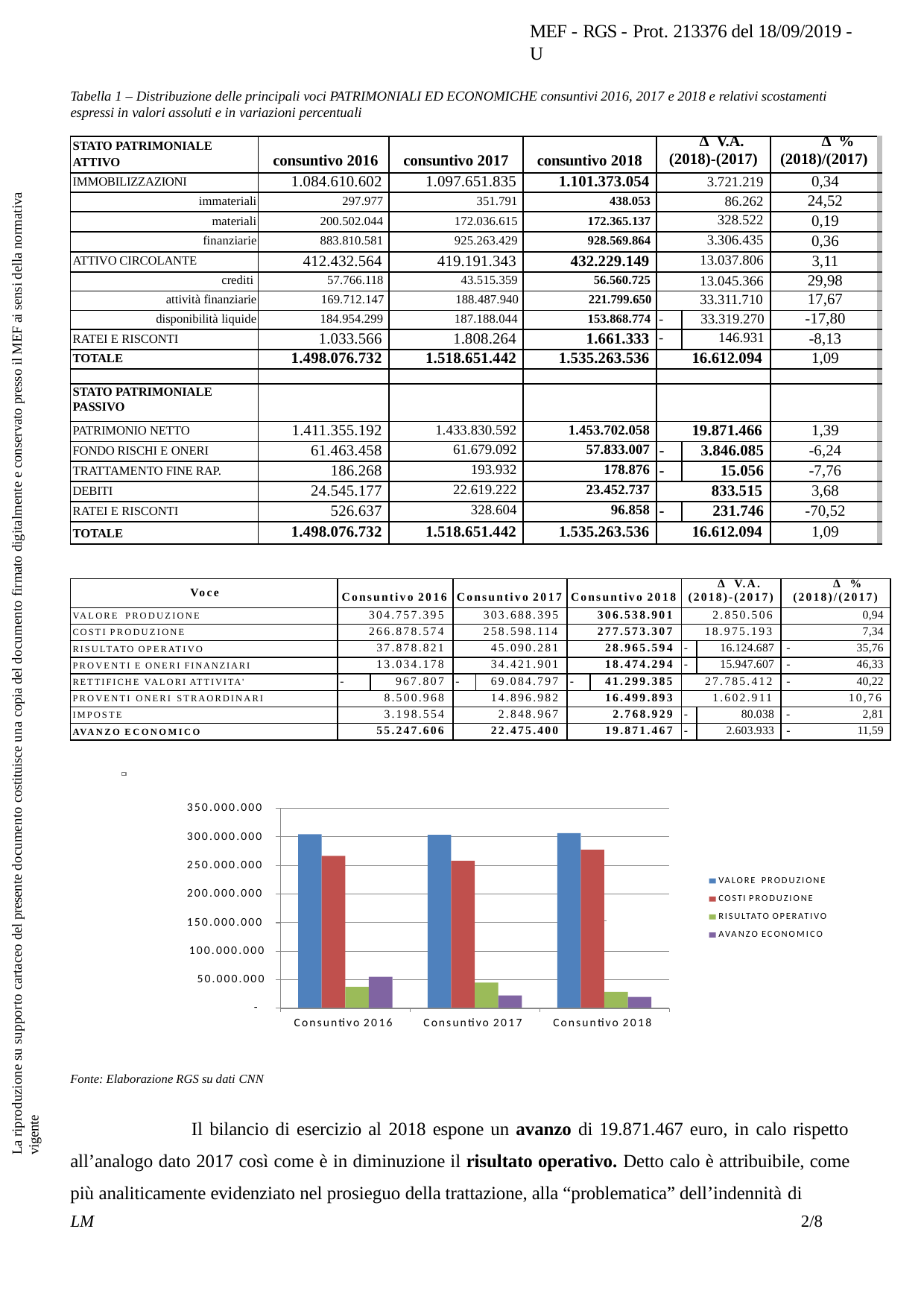

MEF - RGS - Prot. 213376 del 18/09/2019 - U
Tabella 1 – Distribuzione delle principali voci PATRIMONIALI ED ECONOMICHE consuntivi 2016, 2017 e 2018 e relativi scostamenti  espressi in valori assoluti e in variazioni percentuali
| STATO PATRIMONIALE ATTIVO | consuntivo 2016 | consuntivo 2017 | consuntivo 2018 | Δ V.A. (2018)-(2017) |  | Δ % (2018)/(2017) |
| --- | --- | --- | --- | --- | --- | --- |
| IMMOBILIZZAZIONI | 1.084.610.602 | 1.097.651.835 | 1.101.373.054 | 3.721.219 |  | 0,34 |
| immateriali | 297.977 | 351.791 | 438.053 | 86.262 |  | 24,52 |
| materiali | 200.502.044 | 172.036.615 | 172.365.137 | 328.522 |  | 0,19 |
| finanziarie | 883.810.581 | 925.263.429 | 928.569.864 | 3.306.435 |  | 0,36 |
| ATTIVO CIRCOLANTE | 412.432.564 | 419.191.343 | 432.229.149 | 13.037.806 |  | 3,11 |
| crediti | 57.766.118 | 43.515.359 | 56.560.725 | 13.045.366 |  | 29,98 |
| attività finanziarie | 169.712.147 | 188.487.940 | 221.799.650 | 33.311.710 |  | 17,67 |
| disponibilità liquide | 184.954.299 | 187.188.044 | 153.868.774 | - | 33.319.270 | -17,80 |
| RATEI E RISCONTI | 1.033.566 | 1.808.264 | 1.661.333 | - | 146.931 | -8,13 |
| TOTALE | 1.498.076.732 | 1.518.651.442 | 1.535.263.536 | 16.612.094 |  | 1,09 |
|  |  |  |  |  |  |  |
| STATO PATRIMONIALE PASSIVO |  |  |  |  |  |  |
| PATRIMONIO NETTO | 1.411.355.192 | 1.433.830.592 | 1.453.702.058 | 19.871.466 |  | 1,39 |
| FONDO RISCHI E ONERI | 61.463.458 | 61.679.092 | 57.833.007 | - | 3.846.085 | -6,24 |
| TRATTAMENTO FINE RAP. | 186.268 | 193.932 | 178.876 | - | 15.056 | -7,76 |
| DEBITI | 24.545.177 | 22.619.222 | 23.452.737 | 833.515 |  | 3,68 |
| RATEI E RISCONTI | 526.637 | 328.604 | 96.858 | - | 231.746 | -70,52 |
| TOTALE | 1.498.076.732 | 1.518.651.442 | 1.535.263.536 | 16.612.094 |  | 1,09 |
La riproduzione su supporto cartaceo del presente documento costituisce una copia del documento firmato digitalmente e conservato presso il MEF ai sensi della normativa vigente
| Voce | Consuntivo 2016 |  | Consuntivo 2017 |  | Consuntivo 2018 |  | Δ V.A. (2018)-(2017) |  | Δ % (2018)/(2017) |  |
| --- | --- | --- | --- | --- | --- | --- | --- | --- | --- | --- |
| VALORE PRODUZIONE | 304.757.395 |  | 303.688.395 |  | 306.538.901 |  | 2.850.506 |  | 0,94 |  |
| COSTI PRODUZIONE | 266.878.574 |  | 258.598.114 |  | 277.573.307 |  | 18.975.193 |  | 7,34 |  |
| RISULTATO OPERATIVO | 37.878.821 |  | 45.090.281 |  | 28.965.594 |  | - | 16.124.687 | - | 35,76 |
| PROVENTI E ONERI FINANZIARI | 13.034.178 |  | 34.421.901 |  | 18.474.294 |  | - | 15.947.607 | - | 46,33 |
| RETTIFICHE VALORI ATTIVITA' | - | 967.807 | - | 69.084.797 | - | 41.299.385 | 27.785.412 |  | - | 40,22 |
| PROVENTI ONERI STRAORDINARI | 8.500.968 |  | 14.896.982 |  | 16.499.893 |  | 1.602.911 |  | 10,76 |  |
| IMPOSTE | 3.198.554 |  | 2.848.967 |  | 2.768.929 |  | - | 80.038 | - | 2,81 |
| AVANZO ECONOMICO | 55.247.606 |  | 22.475.400 |  | 19.871.467 |  | - | 2.603.933 | - | 11,59 |

350.000.000

300.000.000

250.000.000

VALORE PRODUZIONE

200.000.000
COSTI PRODUZIONE

RISULTATO OPERATIVO
150.000.000

AVANZO ECONOMICO

100.000.000

50.000.000

-
Consuntivo 2016
Consuntivo 2017
Consuntivo 2018
Fonte: Elaborazione RGS su dati CNN
Il bilancio di esercizio al 2018 espone un avanzo di 19.871.467 euro, in calo rispetto  all’analogo dato 2017 così come è in diminuzione il risultato operativo. Detto calo è attribuibile, come  più analiticamente evidenziato nel prosieguo della trattazione, alla “problematica” dell’indennità di
LM
2/8